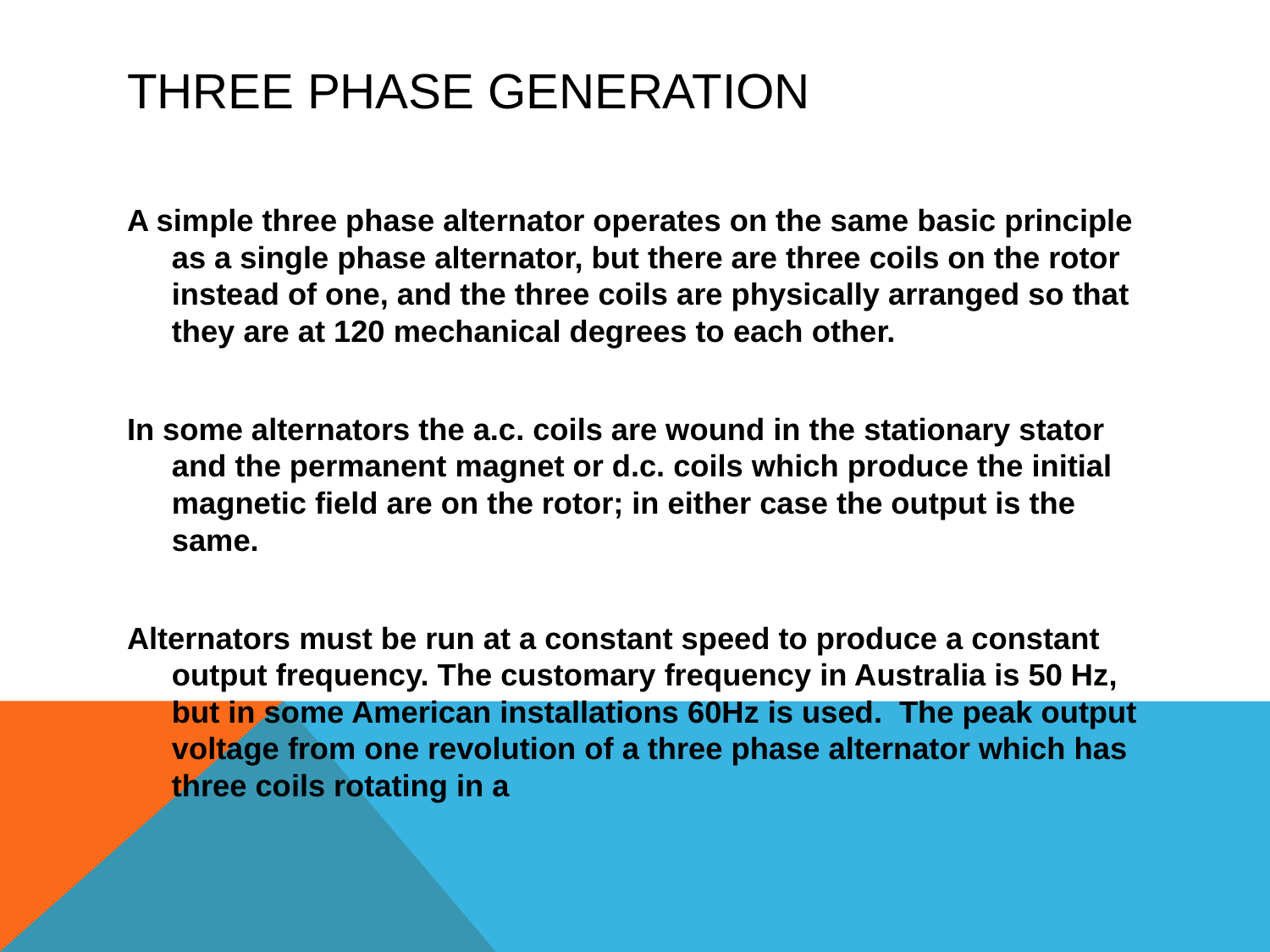

# Three Phase Generation

A simple three phase alternator operates on the same basic principle as a single phase alternator, but there are three coils on the rotor instead of one, and the three coils are physically arranged so that they are at 120 mechanical degrees to each other.

In some alternators the a.c. coils are wound in the stationary stator and the permanent magnet or d.c. coils which produce the initial magnetic field are on the rotor; in either case the output is the same.

Alternators must be run at a constant speed to produce a constant output frequency. The customary frequency in Australia is 50 Hz, but in some American installations 60Hz is used.  The peak output voltage from one revolution of a three phase alternator which has three coils rotating in a